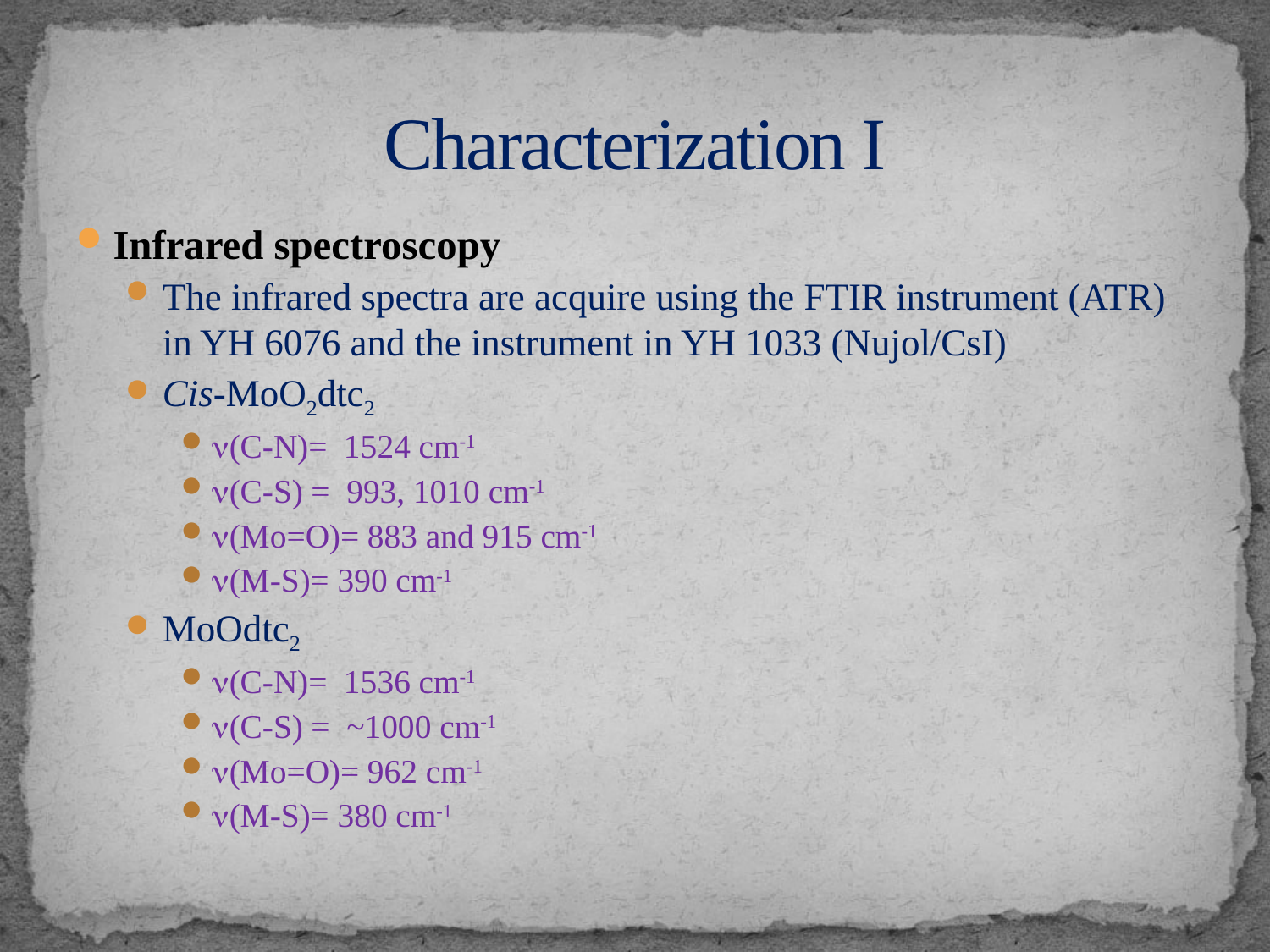

# Characterization I
Infrared spectroscopy
The infrared spectra are acquire using the FTIR instrument (ATR) in YH 6076 and the instrument in YH 1033 (Nujol/CsI)
Cis-MoO2dtc2
ν(C-N)=  1524 cm-1
ν(C-S) =  993, 1010 cm-1
ν(Mo=O)= 883 and 915 cm-1
ν(M-S)= 390 cm-1
MoOdtc2
ν(C-N)=  1536 cm-1
ν(C-S) =  ~1000 cm-1
ν(Mo=O)= 962 cm-1
ν(M-S)= 380 cm-1